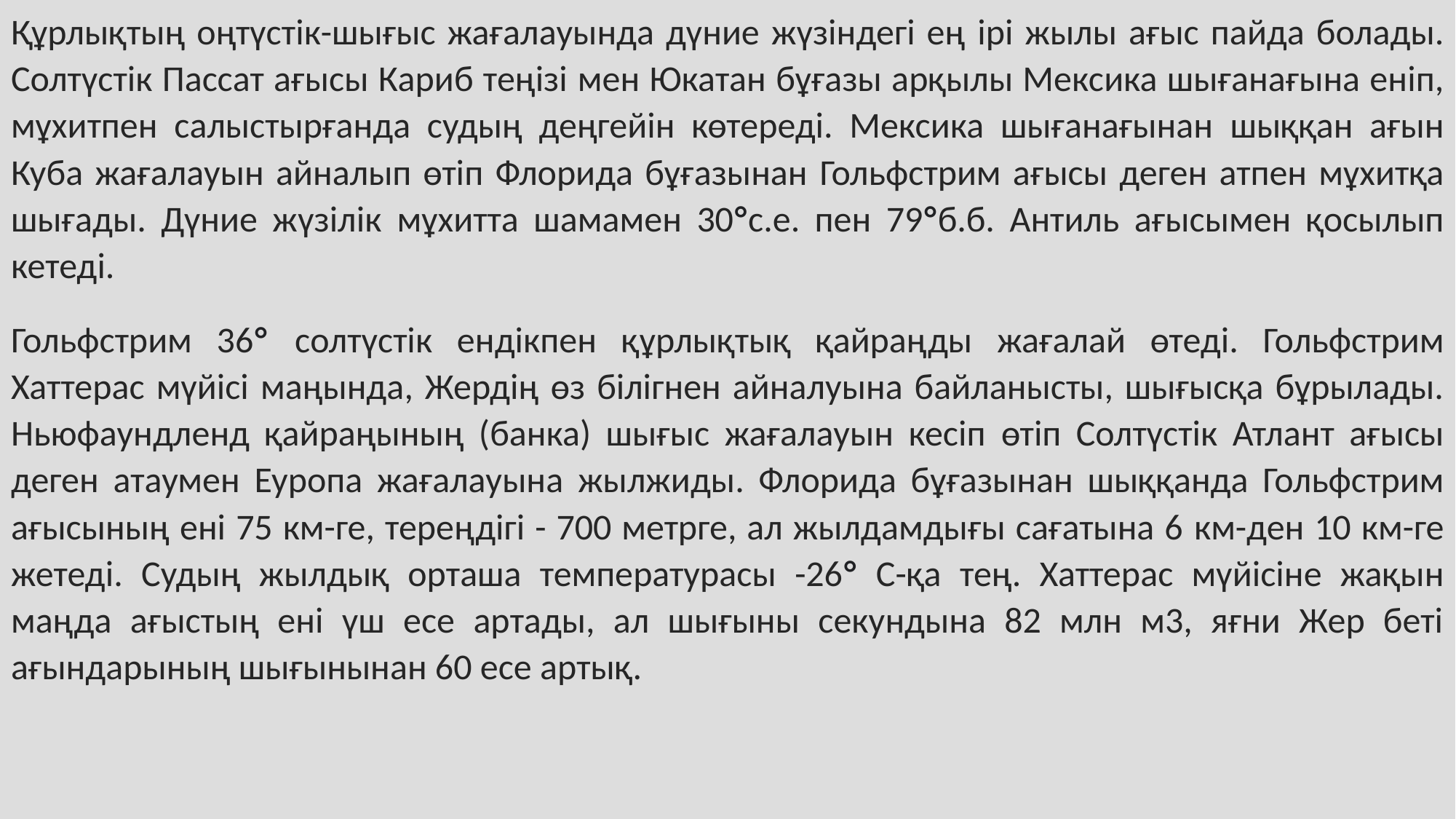

Құрлықтың оңтүстік-шығыс жағалауында дүние жүзіндегі ең ірі жылы ағыс пайда болады. Солтүстік Пассат ағысы Кариб теңізі мен Юкатан бұғазы арқылы Мексика шығанағына еніп, мұхитпен салыстырғанда судың деңгейін көтереді. Мексика шығанағынан шыққан ағын Куба жағалауын айналып өтіп Флорида бұғазынан Гольфстрим ағысы деген атпен мұхитқа шығады. Дүние жүзілік мұхитта шамамен 30°с.е. пен 79°б.б. Антиль ағысымен қосылып кетеді.
Гольфстрим 36° солтүстік ендікпен құрлықтық қайраңды жағалай өтеді. Гольфстрим Хаттерас мүйісі маңында, Жердің өз білігнен айналуына байланысты, шығысқа бұрылады. Ньюфаундленд қайраңының (банка) шығыс жағалауын кесіп өтіп Солтүстік Атлант ағысы деген атаумен Еуропа жағалауына жылжиды. Флорида бұғазынан шыққанда Гольфстрим ағысының ені 75 км-ге, тереңдігі - 700 метрге, ал жылдамдығы сағатына 6 км-ден 10 км-ге жетеді. Судың жылдық орташа температурасы -26° С-қа тең. Хаттерас мүйісіне жақын маңда ағыстың ені үш есе артады, ал шығыны секундына 82 млн м3, яғни Жер беті ағындарының шығынынан 60 есе артық.